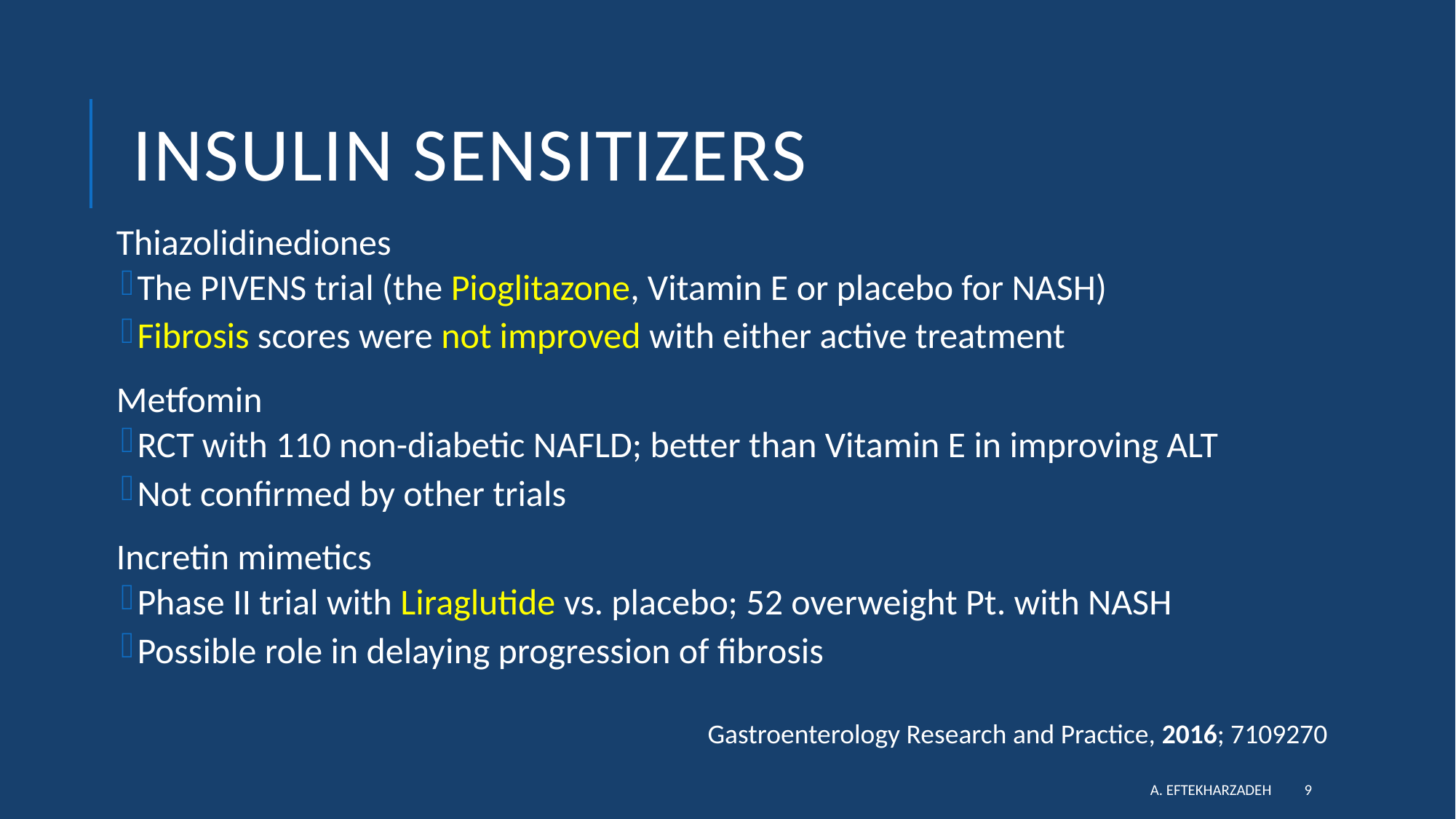

# Insulin Sensitizers
Thiazolidinediones
The PIVENS trial (the Pioglitazone, Vitamin E or placebo for NASH)
Fibrosis scores were not improved with either active treatment
Metfomin
RCT with 110 non-diabetic NAFLD; better than Vitamin E in improving ALT
Not confirmed by other trials
Incretin mimetics
Phase II trial with Liraglutide vs. placebo; 52 overweight Pt. with NASH
Possible role in delaying progression of fibrosis

Gastroenterology Research and Practice, 2016; 7109270
A. Eftekharzadeh
9